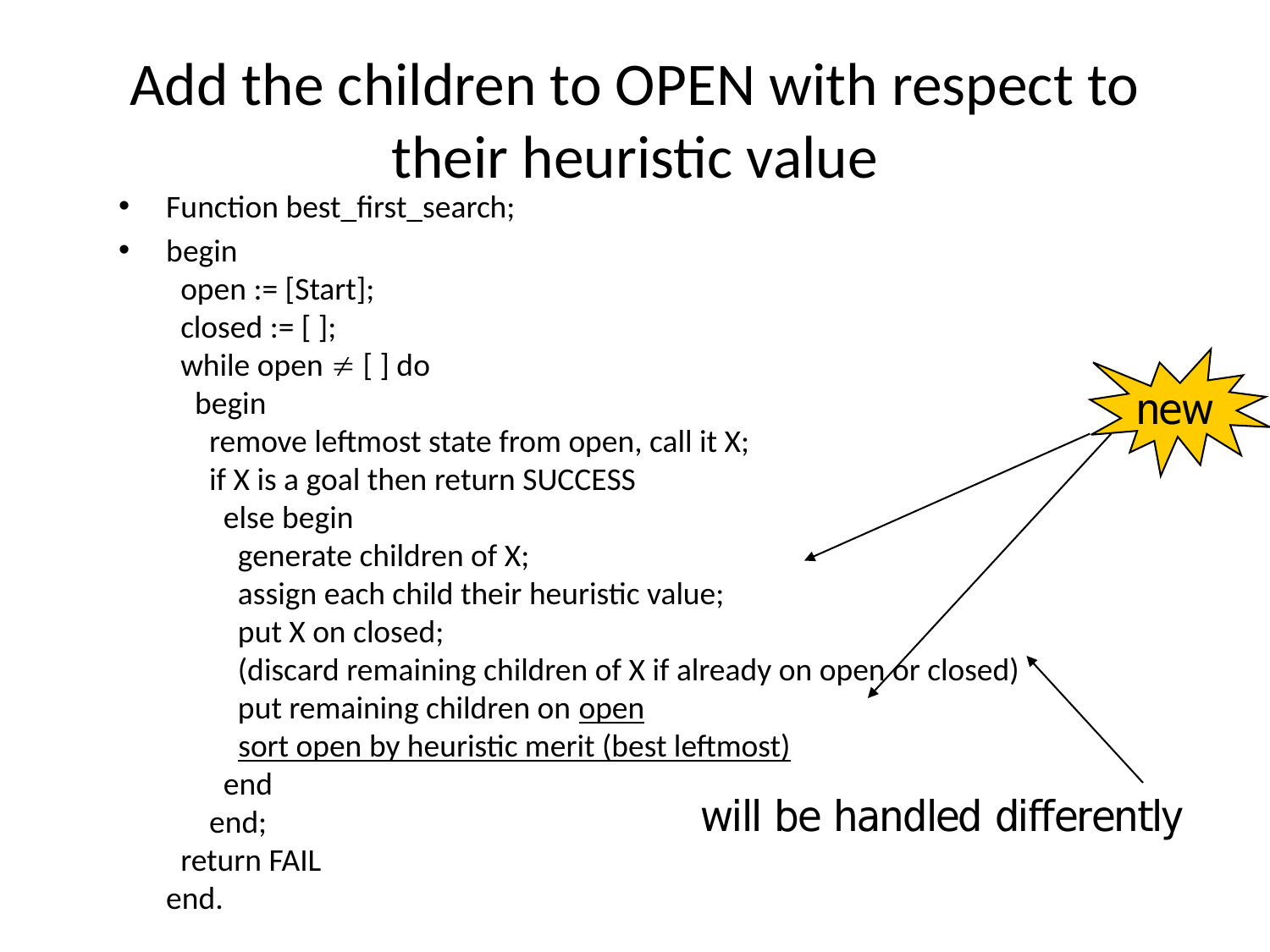

# Add the children to OPEN with respect to their heuristic value
Function best_first_search;
begin
  open := [Start];
  closed := [ ];
  while open ≠ [ ] do
    begin
      remove leftmost state from open, call it X;
      if X is a goal then return SUCCESS
        else begin
          generate children of X;
          assign each child their heuristic value;
          put X on closed;
          (discard remaining children of X if already on open or closed)
          put remaining children on open
          sort open by heuristic merit (best leftmost)
        end
      end;
  return FAIL
end.

new

will be handled differently